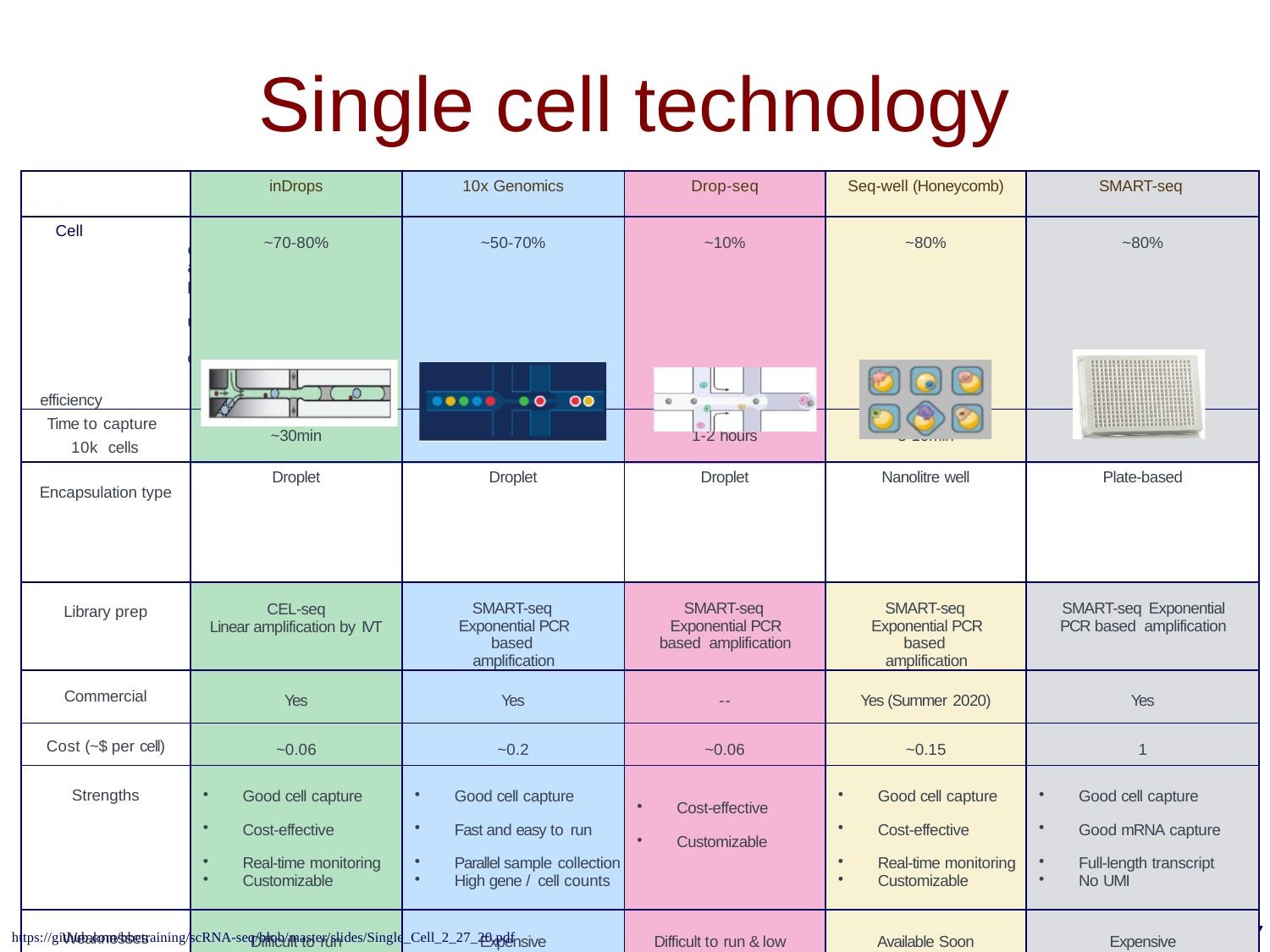

# Single cell technology
|  | inDrops | 10x Genomics | Drop-seq | Seq-well (Honeycomb) | SMART-seq |
| --- | --- | --- | --- | --- | --- |
| Cell capture efficiency | ~70-80% | ~50-70% | ~10% | ~80% | ~80% |
| Time to capture 10k cells | ~30min | 10min | 1-2 hours | 5-10min | -- |
| Encapsulation type | Droplet | Droplet | Droplet | Nanolitre well | Plate-based |
| Library prep | CEL-seq Linear amplification by IVT | SMART-seq Exponential PCR based amplification | SMART-seq Exponential PCR based amplification | SMART-seq Exponential PCR based amplification | SMART-seq Exponential PCR based amplification |
| Commercial | Yes | Yes | -- | Yes (Summer 2020) | Yes |
| Cost (~$ per cell) | ~0.06 | ~0.2 | ~0.06 | ~0.15 | 1 |
| Strengths | Good cell capture Cost-effective Real-time monitoring Customizable | Good cell capture Fast and easy to run Parallel sample collection High gene / cell counts | Cost-effective Customizable | Good cell capture Cost-effective Real-time monitoring Customizable | Good cell capture Good mRNA capture Full-length transcript No UMI |
| Weaknesses | Difficult to run | Expensive | Difficult to run & low cell capture efficiency | Available Soon | Expensive |

7
https://github.com/hbctraining/scRNA-seq/blob/master/slides/Single_Cell_2_27_20.pdf